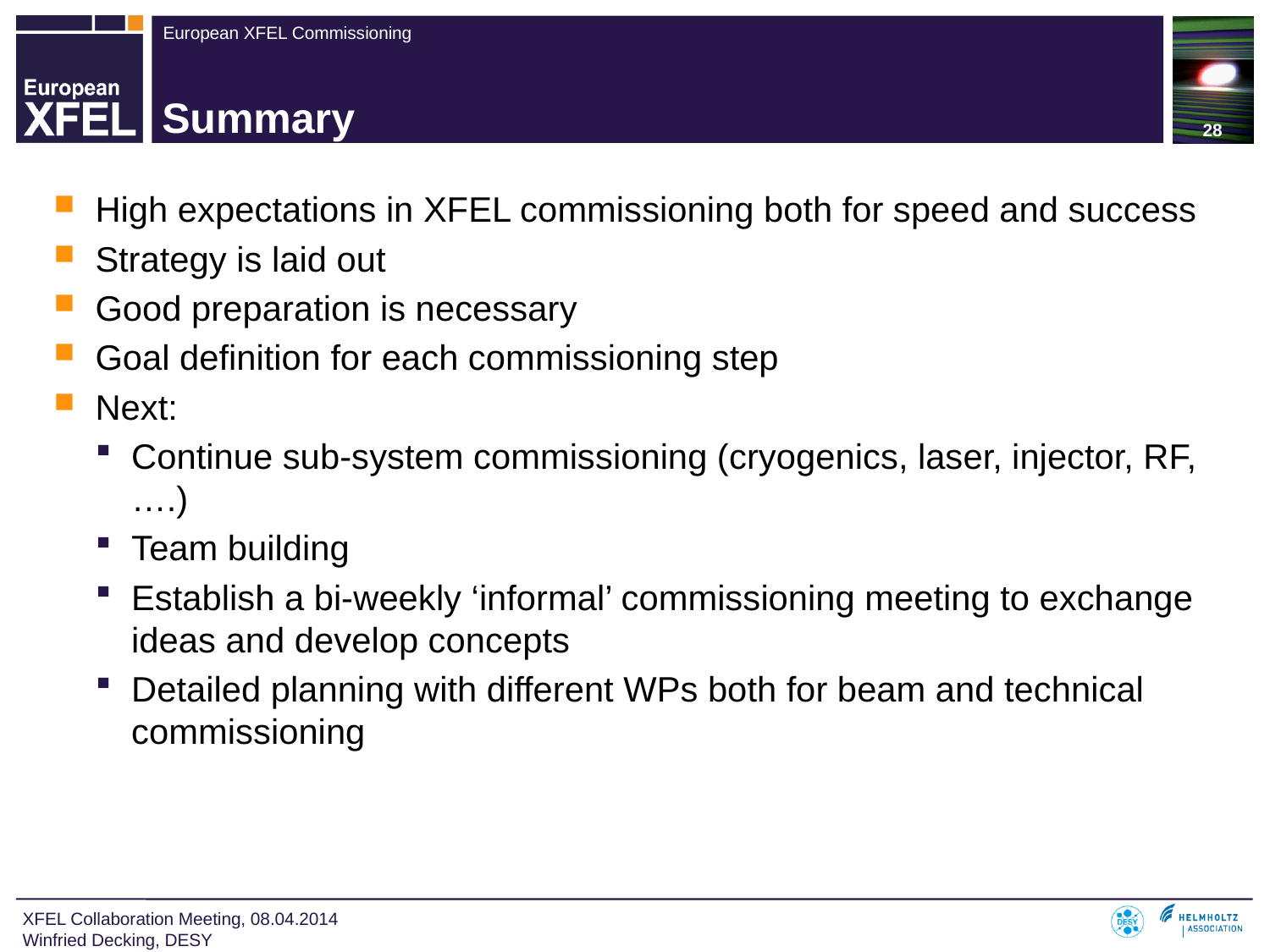

28
# Summary
High expectations in XFEL commissioning both for speed and success
Strategy is laid out
Good preparation is necessary
Goal definition for each commissioning step
Next:
Continue sub-system commissioning (cryogenics, laser, injector, RF, ….)
Team building
Establish a bi-weekly ‘informal’ commissioning meeting to exchange ideas and develop concepts
Detailed planning with different WPs both for beam and technical commissioning